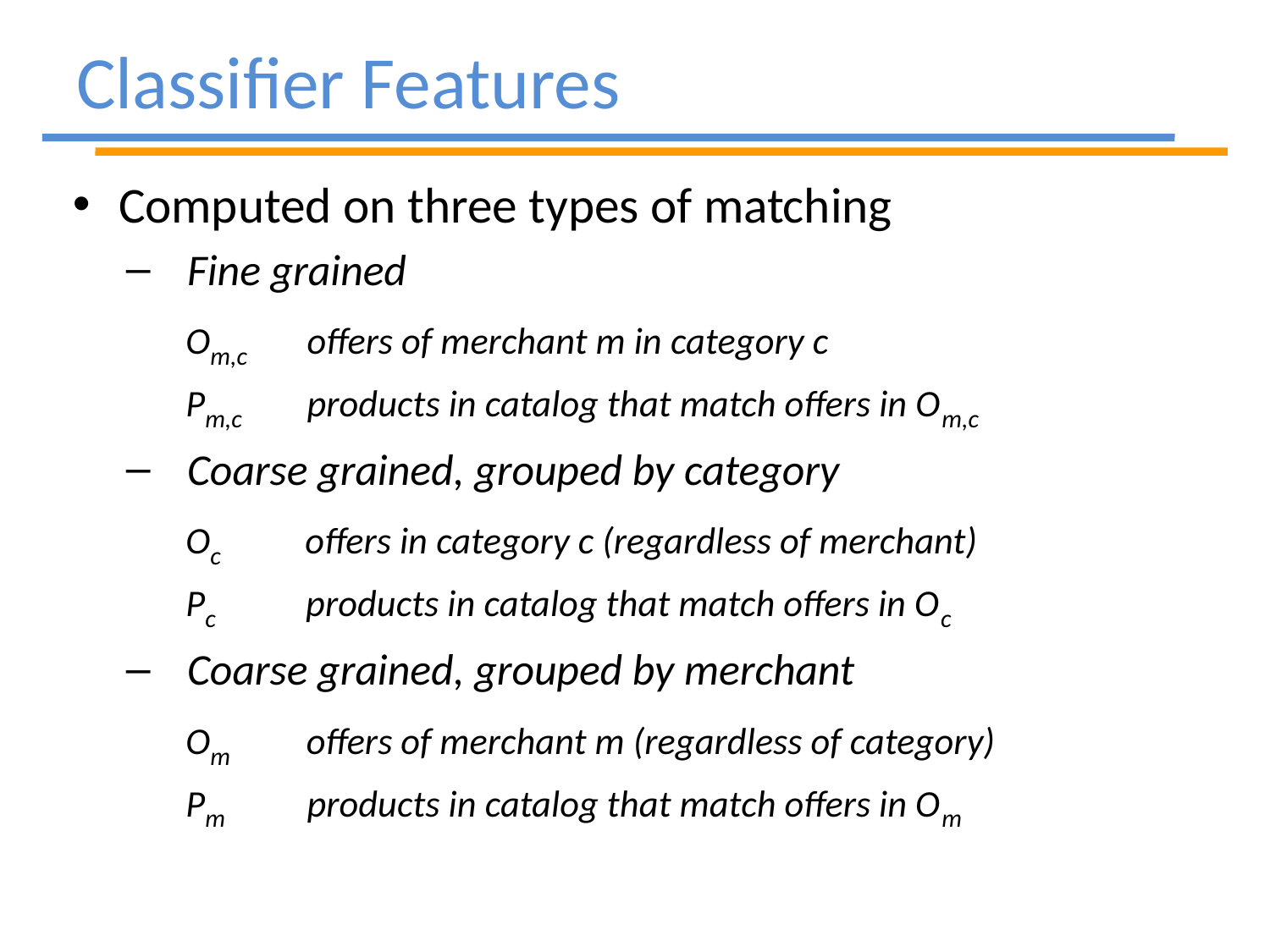

# Classifier Features
Computed on three types of matching
Fine grained
	Om,c   	 offers of merchant m in category c
	Pm,c        products in catalog that match offers in Om,c
Coarse grained, grouped by category
	Oc          offers in category c (regardless of merchant)
	Pc           products in catalog that match offers in Oc
Coarse grained, grouped by merchant
	Om         offers of merchant m (regardless of category)
	Pm          products in catalog that match offers in Om